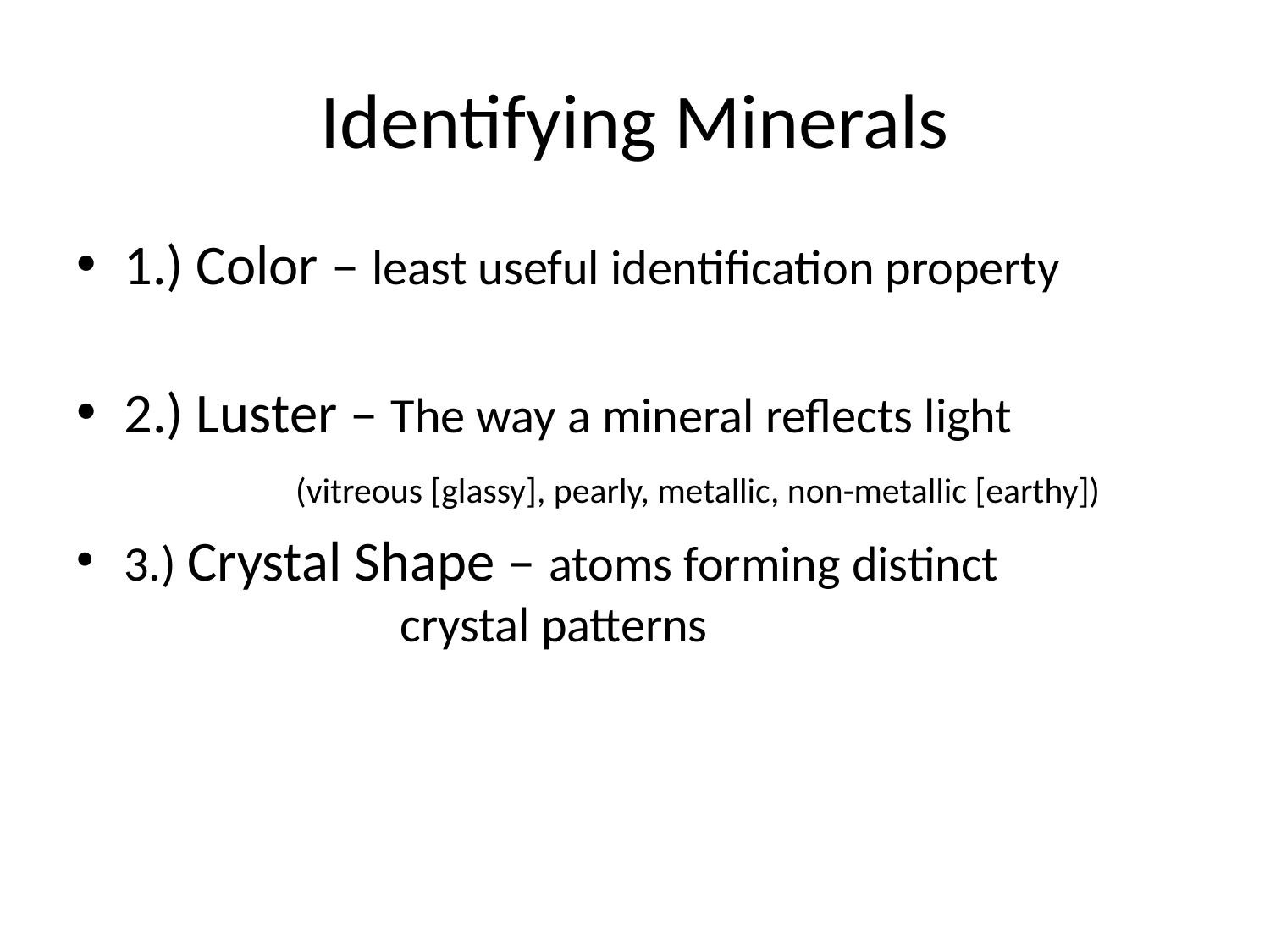

# Identifying Minerals
1.) Color – least useful identification property

2.) Luster – The way a mineral reflects light
		    (vitreous [glassy], pearly, metallic, non-metallic [earthy])
3.) Crystal Shape – atoms forming distinct 				  crystal patterns